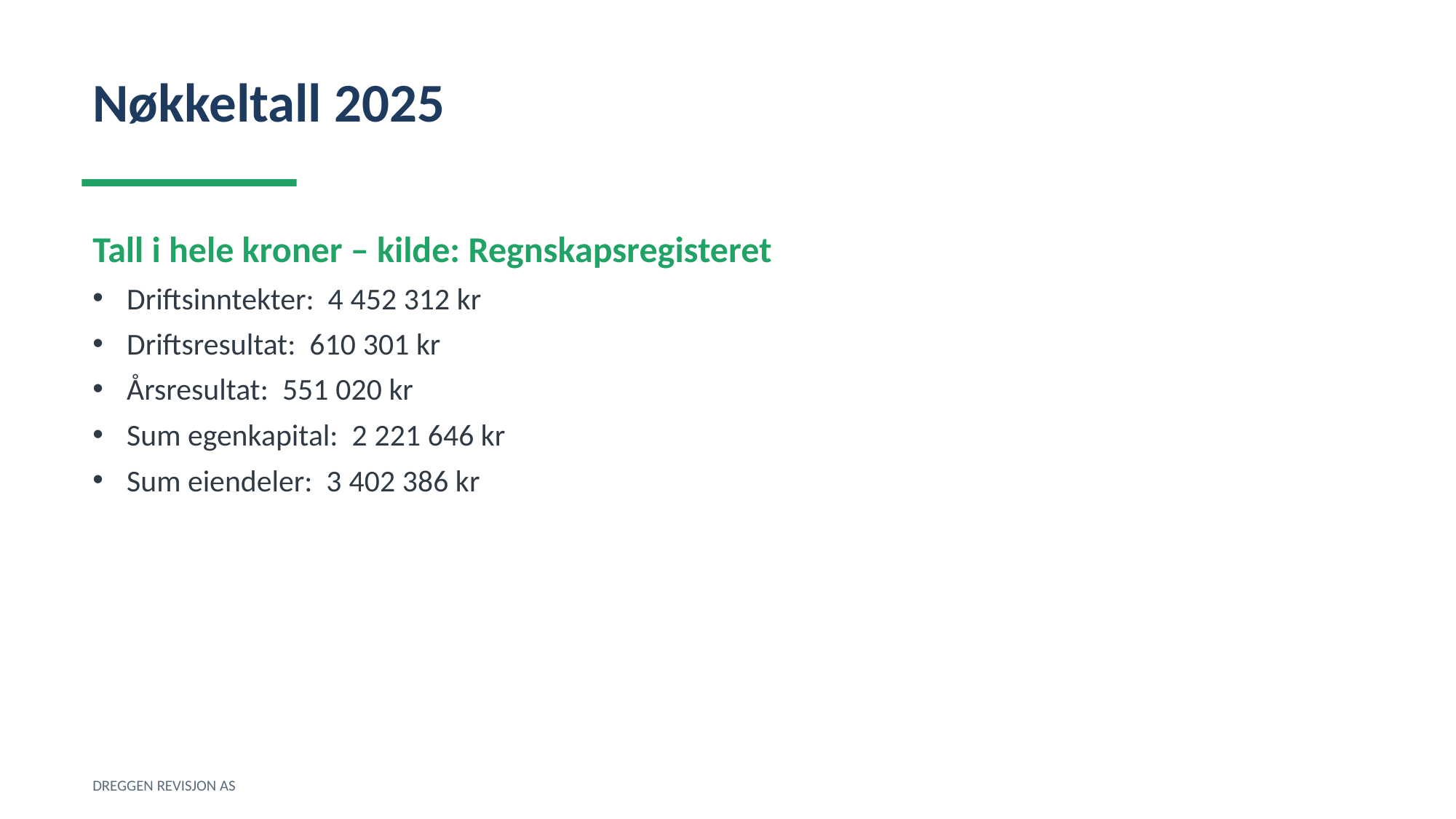

Nøkkeltall 2025

Tall i hele kroner – kilde: Regnskapsregisteret
Driftsinntekter:  4 452 312 kr
Driftsresultat:  610 301 kr
Årsresultat:  551 020 kr
Sum egenkapital:  2 221 646 kr
Sum eiendeler:  3 402 386 kr
DREGGEN REVISJON AS